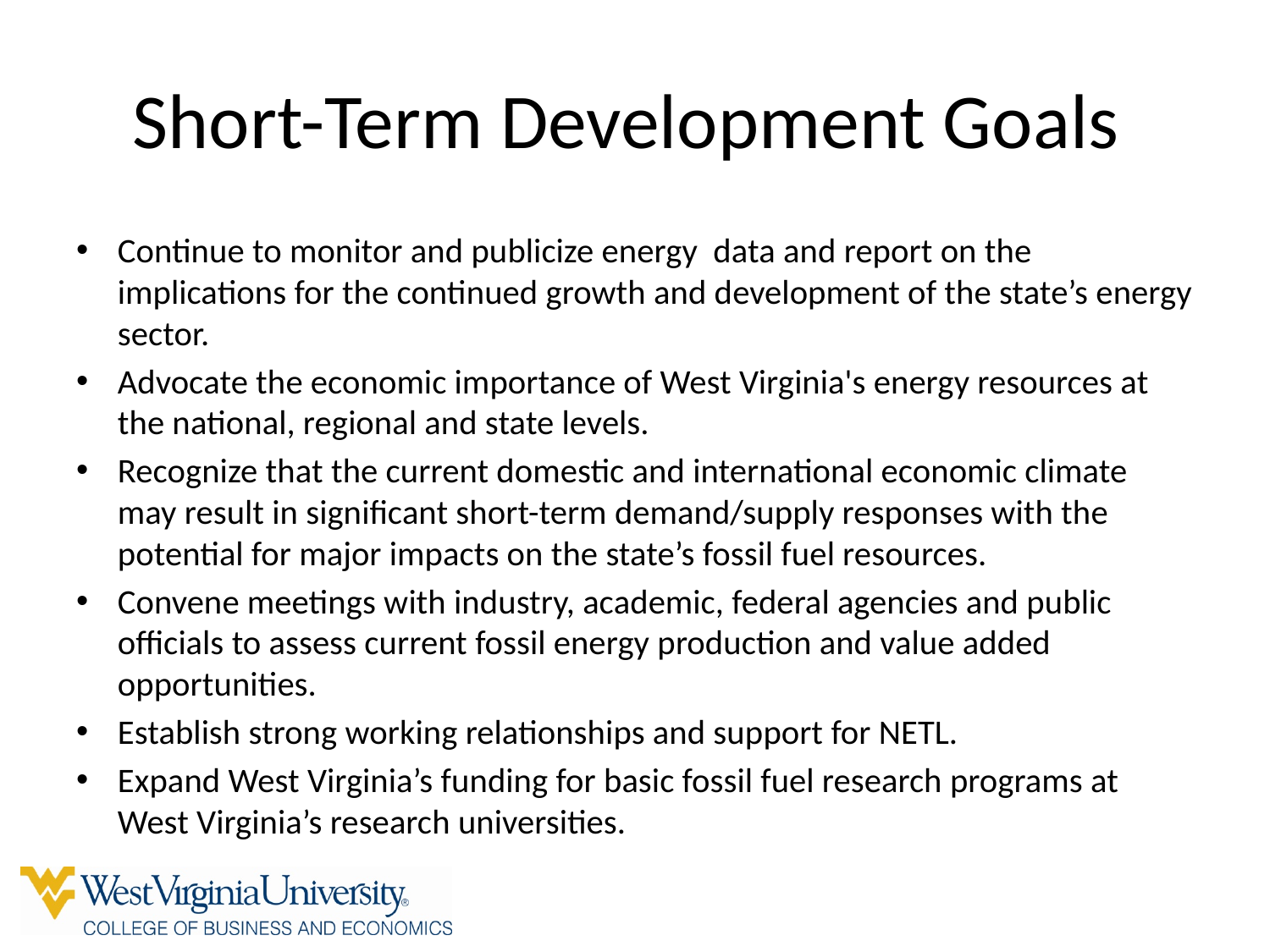

# Short-Term Development Goals
Continue to monitor and publicize energy  data and report on the implications for the continued growth and development of the state’s energy sector.
Advocate the economic importance of West Virginia's energy resources at the national, regional and state levels.
Recognize that the current domestic and international economic climate may result in significant short-term demand/supply responses with the potential for major impacts on the state’s fossil fuel resources.
Convene meetings with industry, academic, federal agencies and public officials to assess current fossil energy production and value added opportunities.
Establish strong working relationships and support for NETL.
Expand West Virginia’s funding for basic fossil fuel research programs at West Virginia’s research universities.